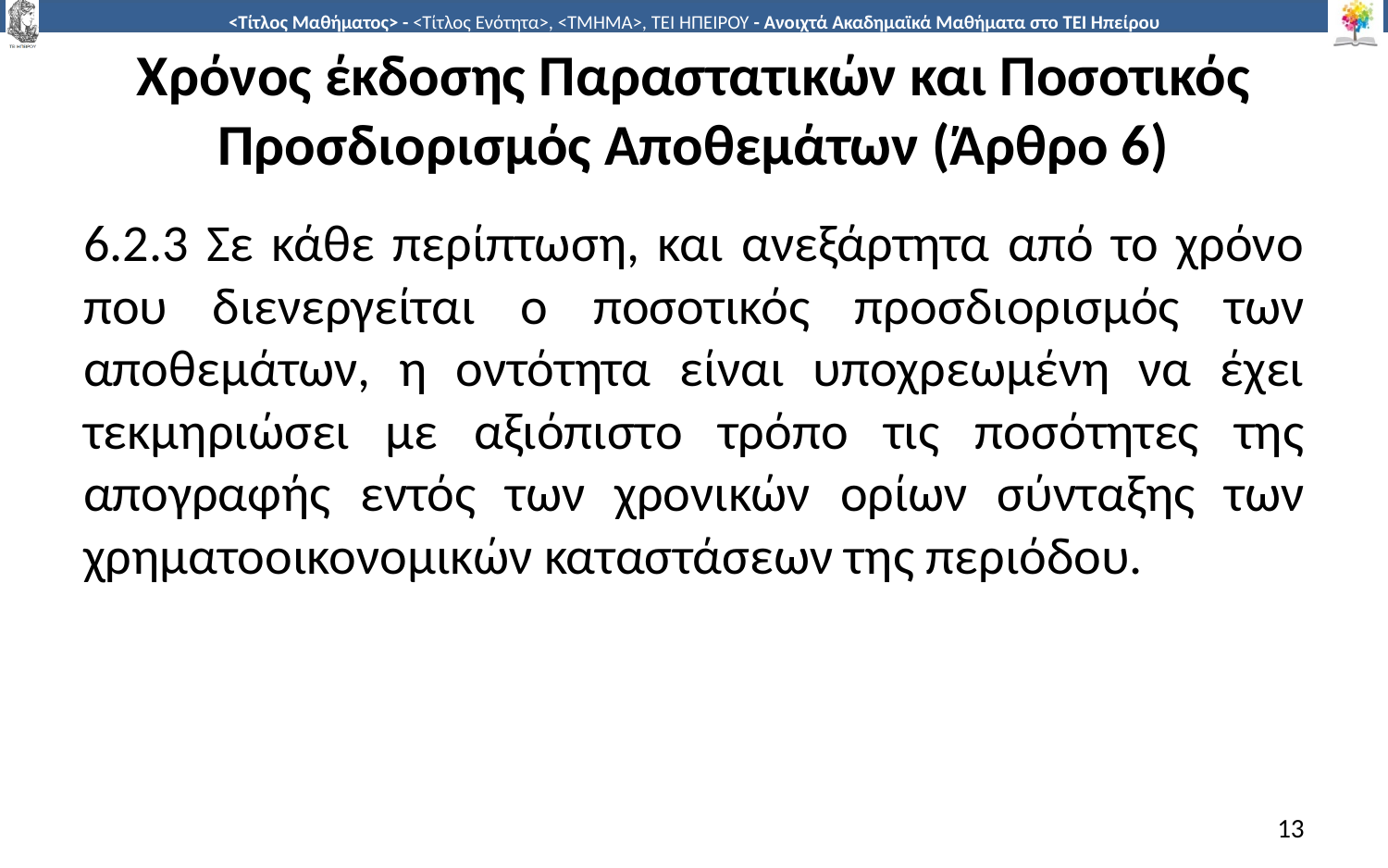

# Χρόνος έκδοσης Παραστατικών και Ποσοτικός Προσδιορισμός Αποθεμάτων (Άρθρο 6)
6.2.3 Σε κάθε περίπτωση, και ανεξάρτητα από το χρόνο που διενεργείται ο ποσοτικός προσδιορισμός των αποθεμάτων, η οντότητα είναι υποχρεωμένη να έχει τεκμηριώσει με αξιόπιστο τρόπο τις ποσότητες της απογραφής εντός των χρονικών ορίων σύνταξης των χρηματοοικονομικών καταστάσεων της περιόδου.

13